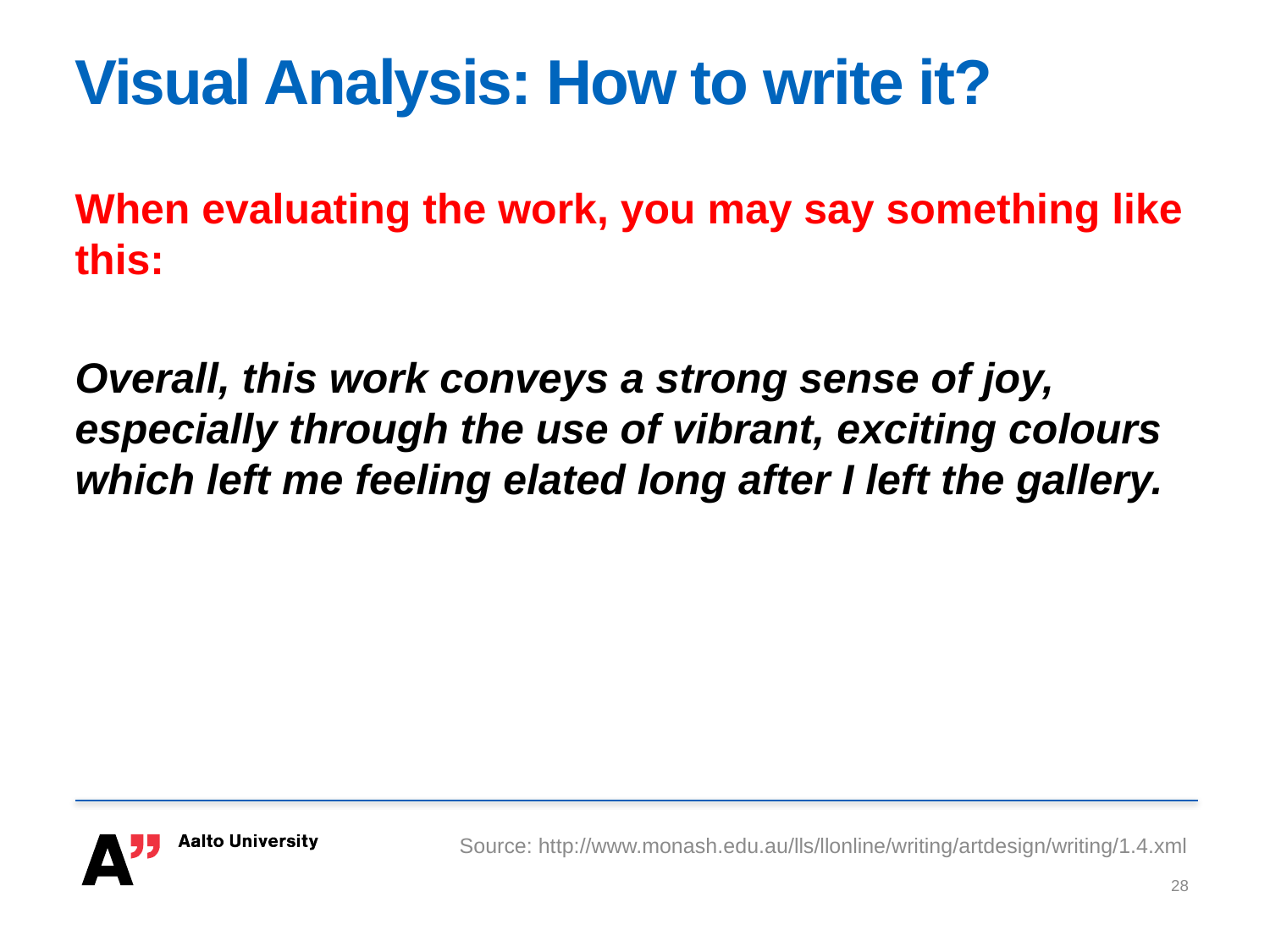

# Visual Analysis: How to write it?
When evaluating the work, you may say something like this:

Overall, this work conveys a strong sense of joy, especially through the use of vibrant, exciting colours which left me feeling elated long after I left the gallery.

Source: http://www.monash.edu.au/lls/llonline/writing/artdesign/writing/1.4.xml
28